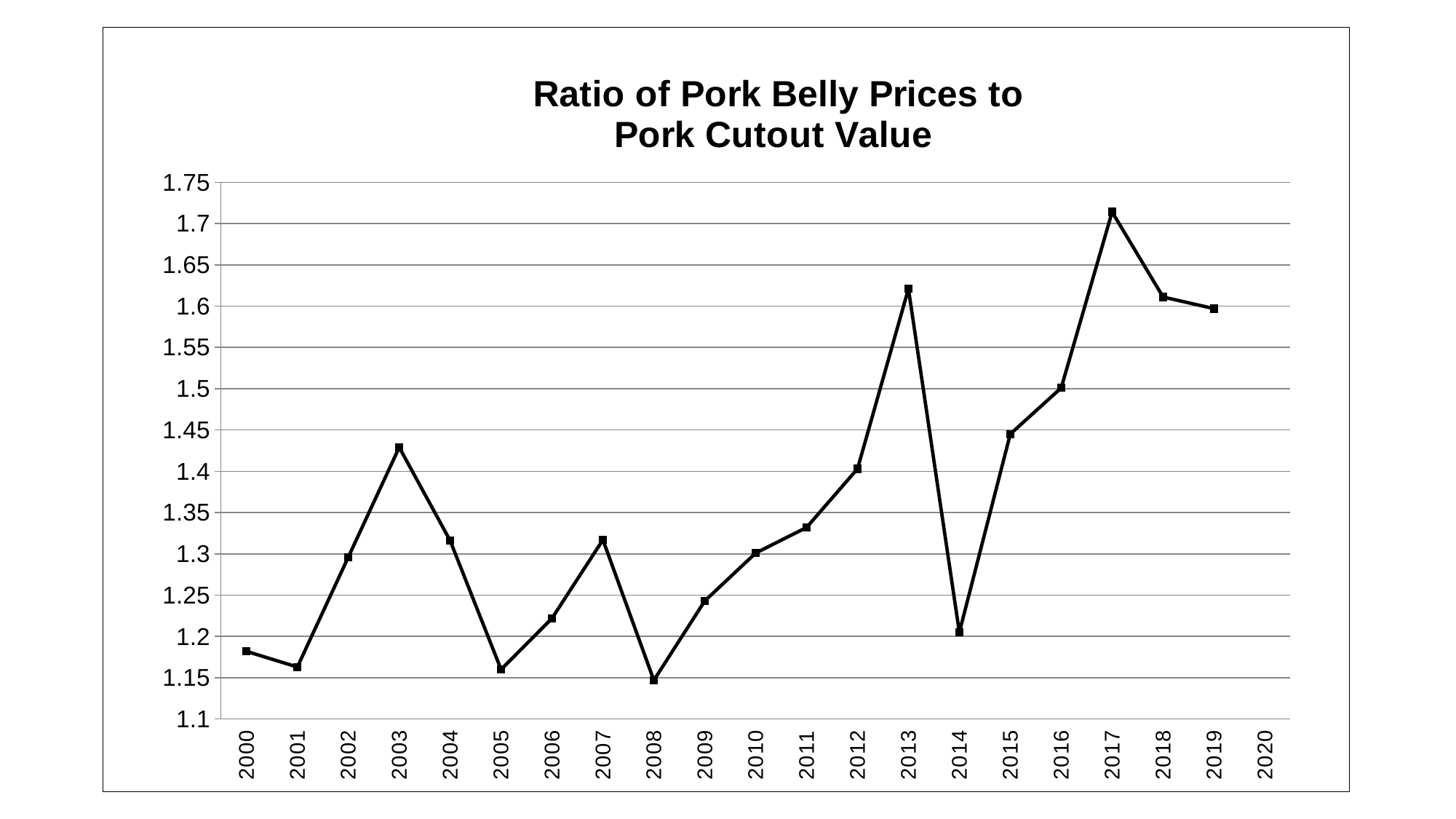

### Chart: Ratio of Pork Belly Prices to
Pork Cutout Value

| Category |  |
|---|---|
| 2000 | 1.182 |
| 2001 | 1.163 |
| 2002 | 1.296 |
| 2003 | 1.429 |
| 2004 | 1.316 |
| 2005 | 1.16 |
| 2006 | 1.222 |
| 2007 | 1.317 |
| 2008 | 1.147 |
| 2009 | 1.243 |
| 2010 | 1.301 |
| 2011 | 1.332 |
| 2012 | 1.403 |
| 2013 | 1.621 |
| 2014 | 1.205 |
| 2015 | 1.445 |
| 2016 | 1.501 |
| 2017 | 1.714 |
| 2018 | 1.611 |
| 2019 | 1.597 |
| 2020 | None |